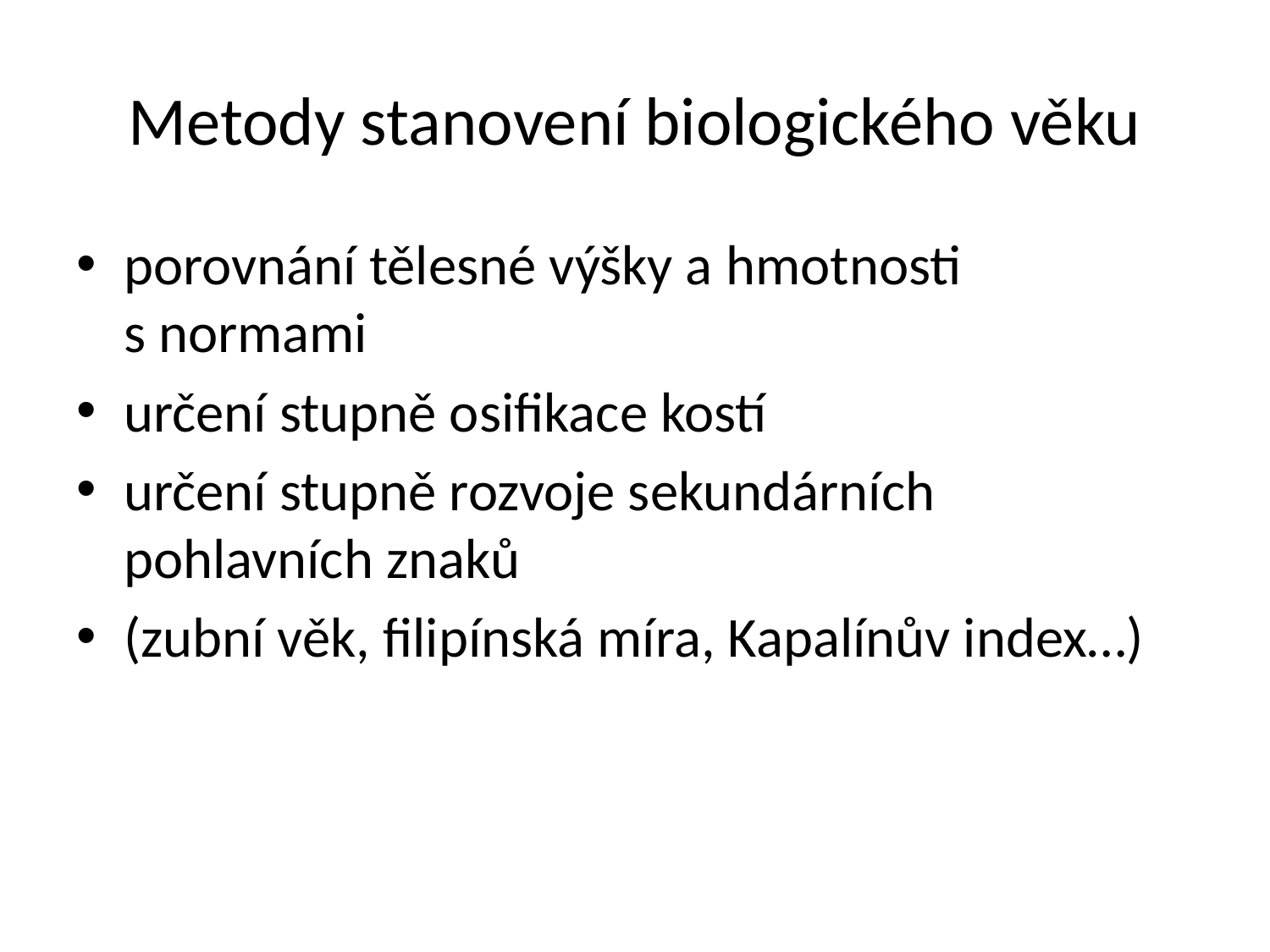

# Metody stanovení biologického věku
porovnání tělesné výšky a hmotnosti s normami
určení stupně osifikace kostí
určení stupně rozvoje sekundárních pohlavních znaků
(zubní věk, filipínská míra, Kapalínův index…)